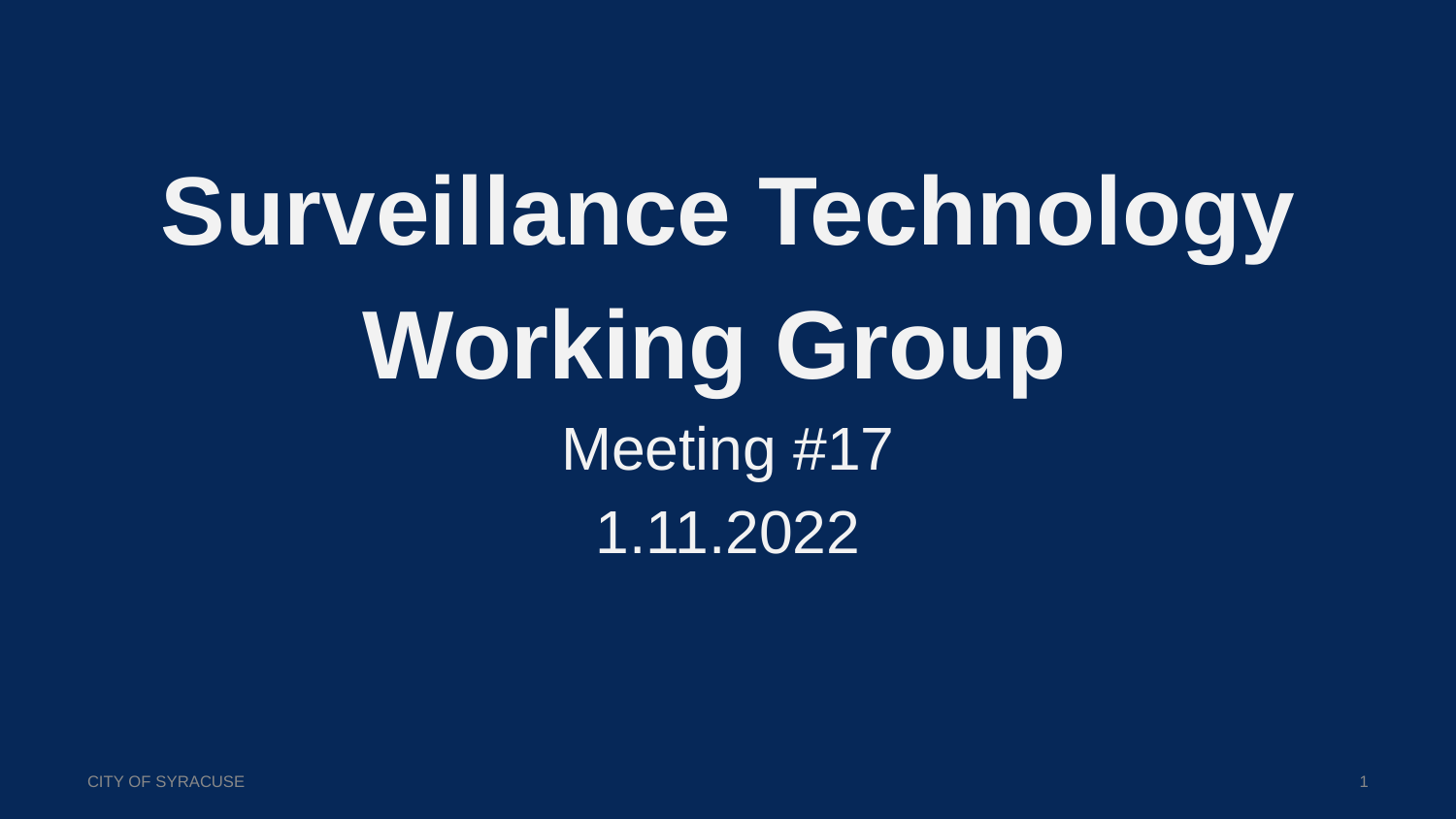

# Surveillance Technology Working Group
Meeting #17
1.11.2022
CITY OF SYRACUSE